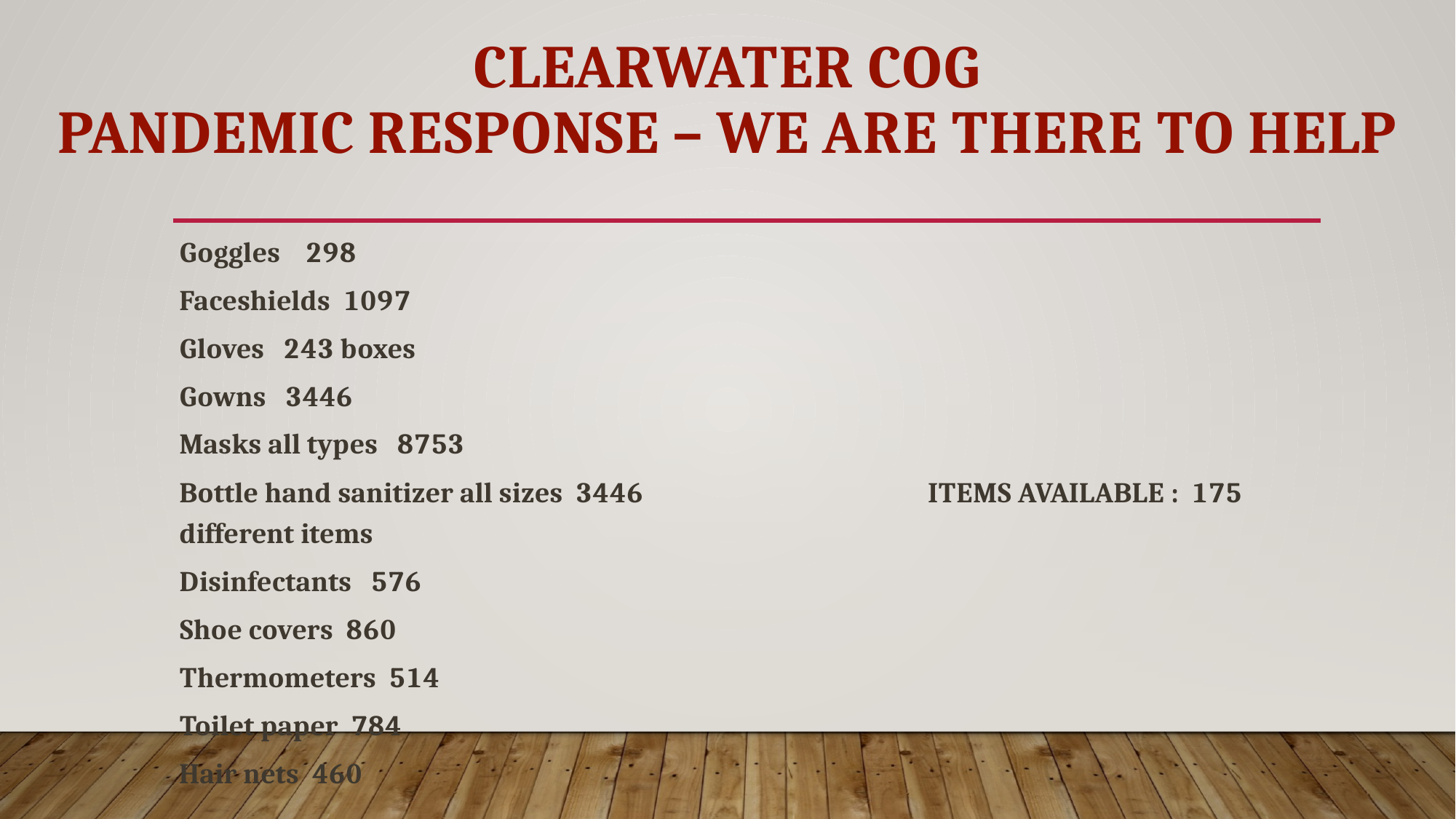

# Clearwater COG Pandemic Response – we are there to help
Goggles    298
Faceshields  1097
Gloves   243 boxes
Gowns   3446
Masks all types   8753
Bottle hand sanitizer all sizes  3446                                             ITEMS AVAILABLE :  175 different items
Disinfectants   576
Shoe covers  860
Thermometers  514
Toilet paper  784
Hair nets  460